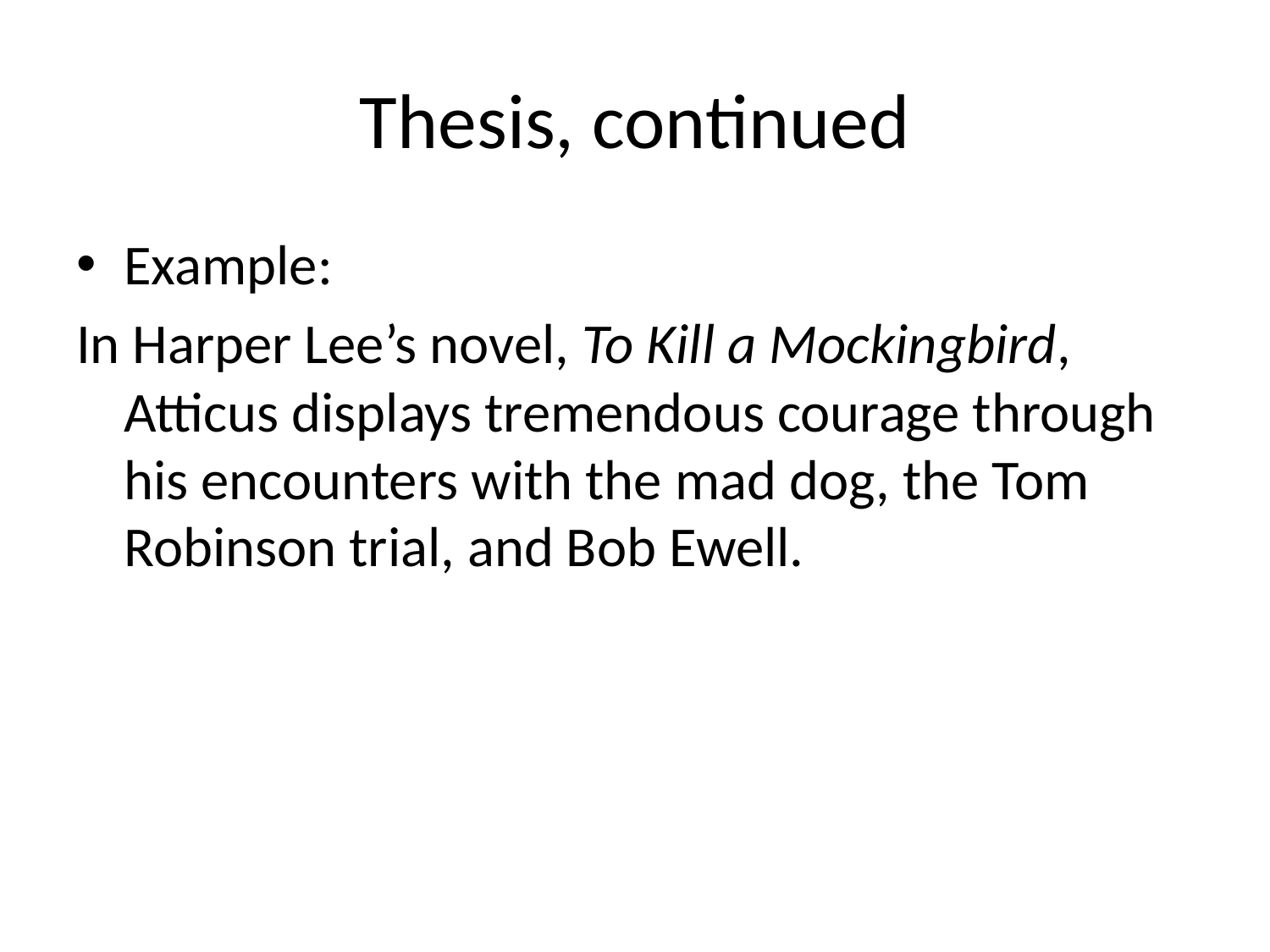

# Thesis, continued
Example:
In Harper Lee’s novel, To Kill a Mockingbird, Atticus displays tremendous courage through his encounters with the mad dog, the Tom Robinson trial, and Bob Ewell.